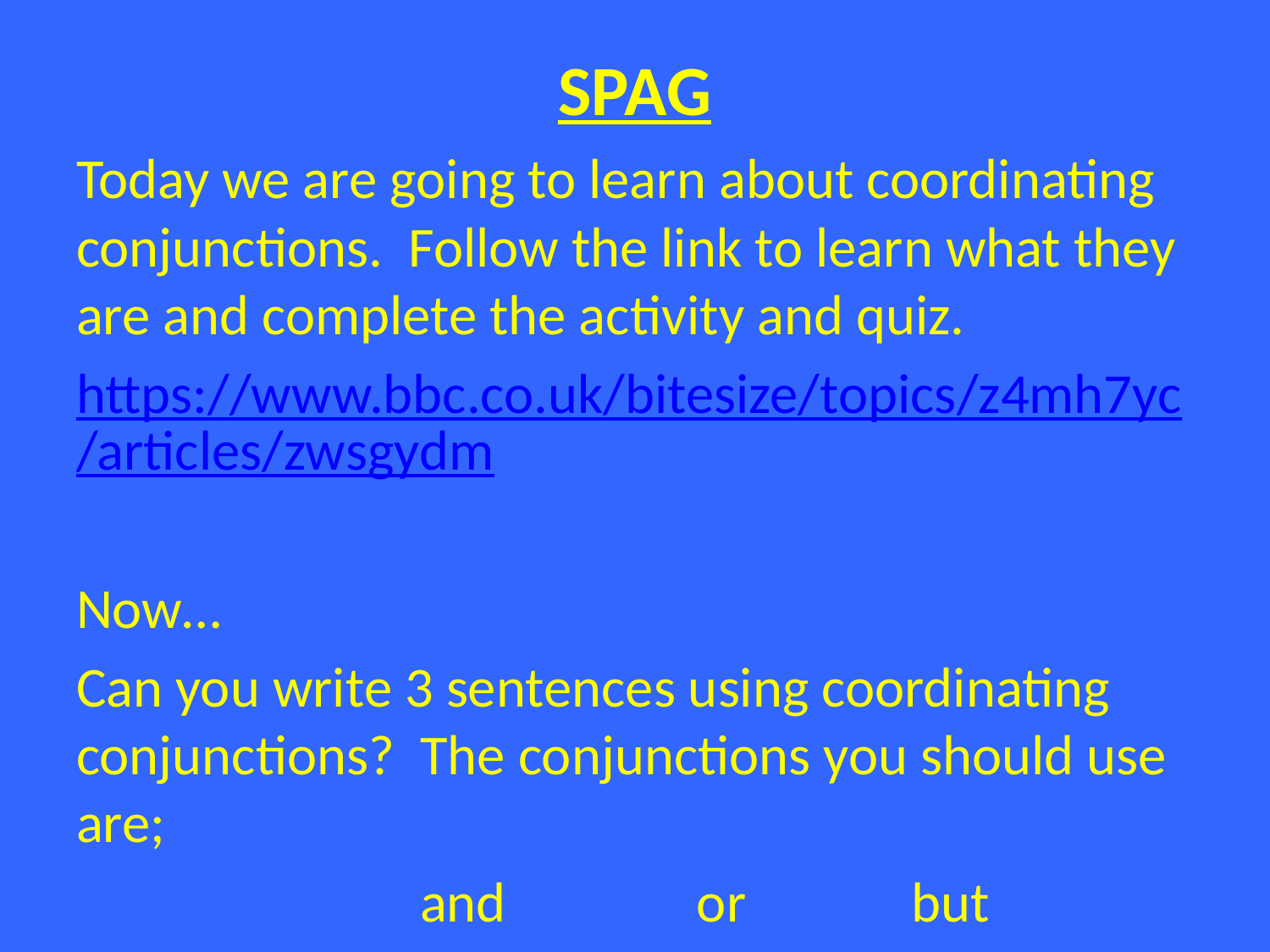

# SPAG
Today we are going to learn about coordinating conjunctions.  Follow the link to learn what they are and complete the activity and quiz.
https://www.bbc.co.uk/bitesize/topics/z4mh7yc/articles/zwsgydm

Now…
Can you write 3 sentences using coordinating conjunctions?  The conjunctions you should use are;
           and               or             but